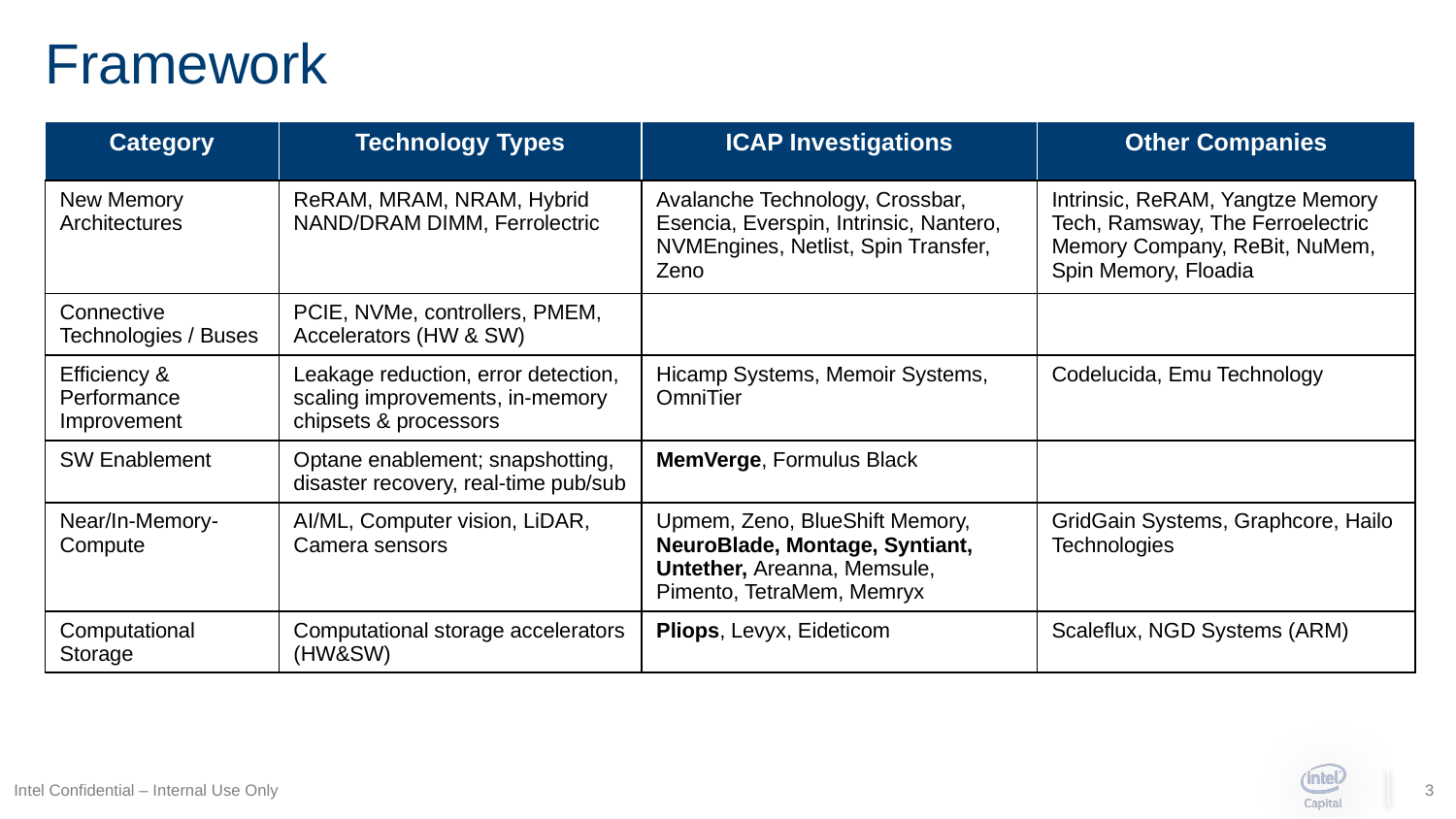

# Framework
| Category | Technology Types | ICAP Investigations | Other Companies |
| --- | --- | --- | --- |
| New Memory Architectures | ReRAM, MRAM, NRAM, Hybrid NAND/DRAM DIMM, Ferrolectric | Avalanche Technology, Crossbar, Esencia, Everspin, Intrinsic, Nantero, NVMEngines, Netlist, Spin Transfer, Zeno | Intrinsic, ReRAM, Yangtze Memory Tech, Ramsway, The Ferroelectric Memory Company, ReBit, NuMem, Spin Memory, Floadia |
| Connective Technologies / Buses | PCIE, NVMe, controllers, PMEM, Accelerators (HW & SW) |  |  |
| Efficiency & Performance Improvement | Leakage reduction, error detection, scaling improvements, in-memory chipsets & processors | Hicamp Systems, Memoir Systems, OmniTier | Codelucida, Emu Technology |
| SW Enablement | Optane enablement; snapshotting, disaster recovery, real-time pub/sub | MemVerge, Formulus Black |  |
| Near/In-Memory-Compute | AI/ML, Computer vision, LiDAR, Camera sensors | Upmem, Zeno, BlueShift Memory, NeuroBlade, Montage, Syntiant, Untether, Areanna, Memsule, Pimento, TetraMem, Memryx | GridGain Systems, Graphcore, Hailo Technologies |
| Computational Storage | Computational storage accelerators (HW&SW) | Pliops, Levyx, Eideticom | Scaleflux, NGD Systems (ARM) |